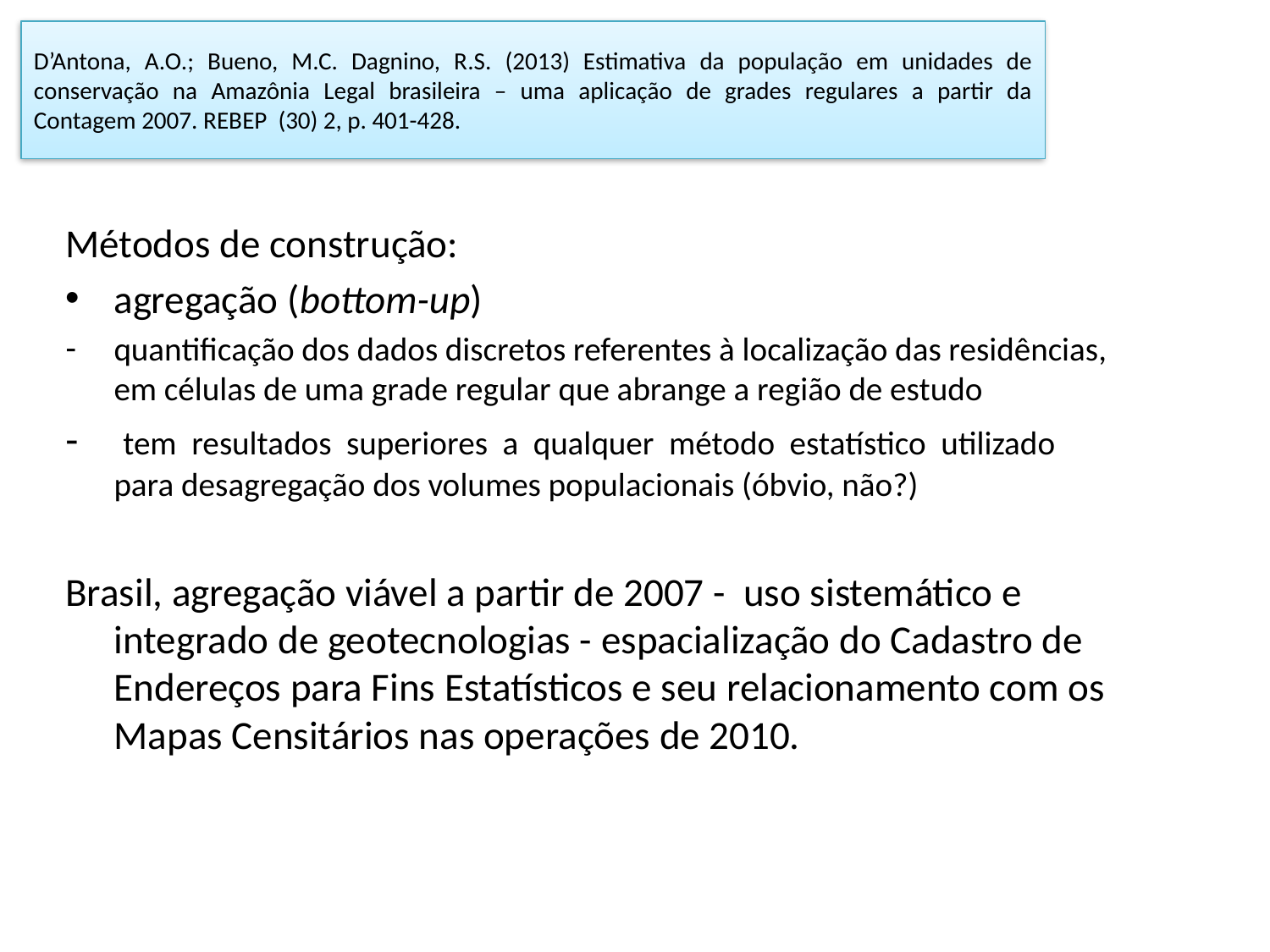

# D’Antona, A.O.; Bueno, M.C. Dagnino, R.S. (2013) Estimativa da população em unidades de conservação na Amazônia Legal brasileira – uma aplicação de grades regulares a partir da Contagem 2007. REBEP  (30) 2, p. 401-428.
Métodos de construção:
agregação (bottom-up)
quantificação dos dados discretos referentes à localização das residências, em células de uma grade regular que abrange a região de estudo
 tem  resultados  superiores  a  qualquer  método  estatístico  utilizado  para desagregação dos volumes populacionais (óbvio, não?)

Brasil, agregação viável a partir de 2007 -  uso sistemático e integrado de geotecnologias - espacialização do Cadastro de Endereços para Fins Estatísticos e seu relacionamento com os Mapas Censitários nas operações de 2010.